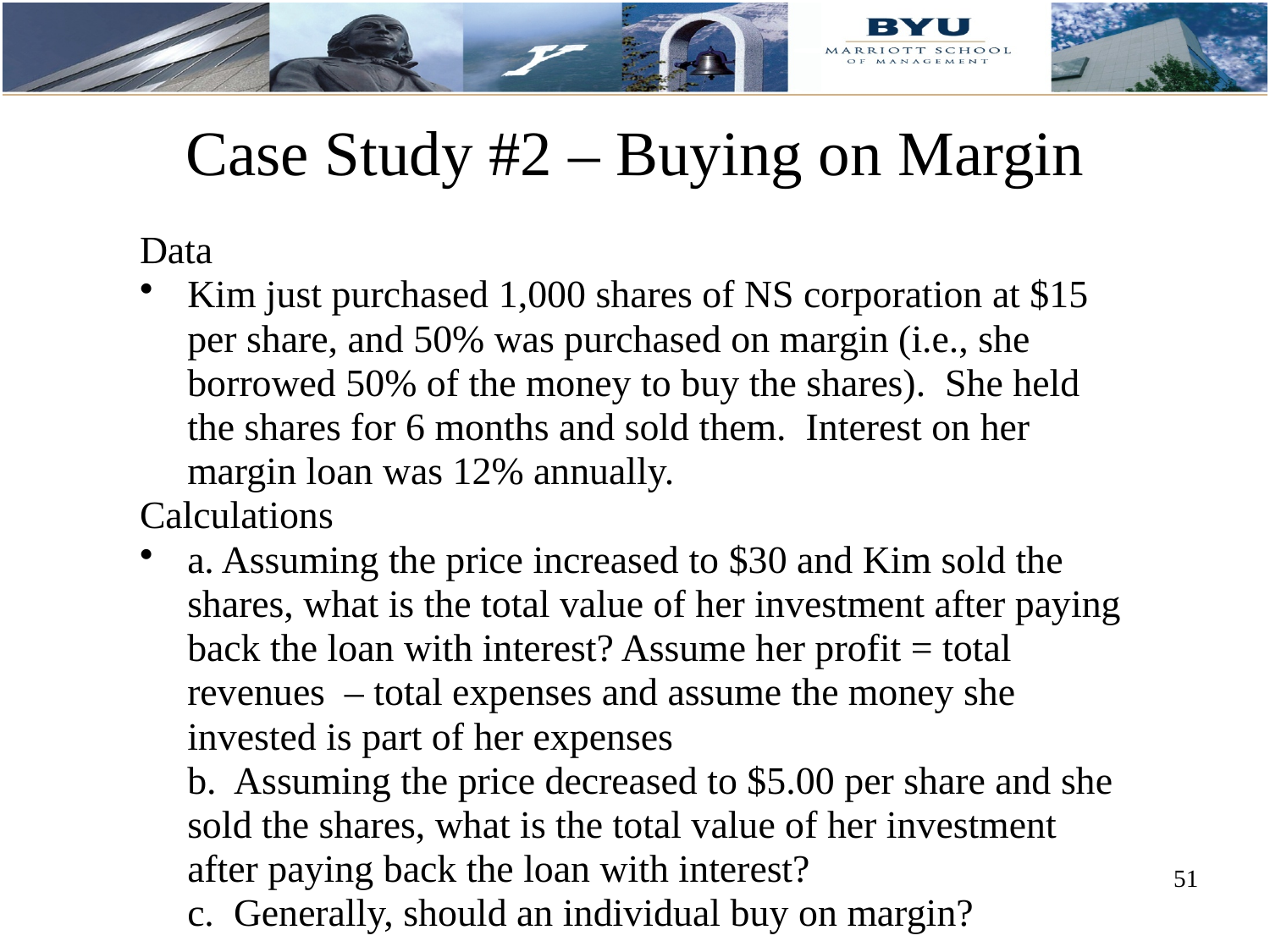

Case Study #2 – Buying on Margin
Data
Kim just purchased 1,000 shares of NS corporation at $15 per share, and 50% was purchased on margin (i.e., she borrowed 50% of the money to buy the shares).  She held the shares for 6 months and sold them.  Interest on her margin loan was 12% annually.
Calculations
a. Assuming the price increased to $30 and Kim sold the shares, what is the total value of her investment after paying back the loan with interest? Assume her profit = total revenues  – total expenses and assume the money she invested is part of her expenses
b.  Assuming the price decreased to $5.00 per share and she sold the shares, what is the total value of her investment after paying back the loan with interest?
c.  Generally, should an individual buy on margin?